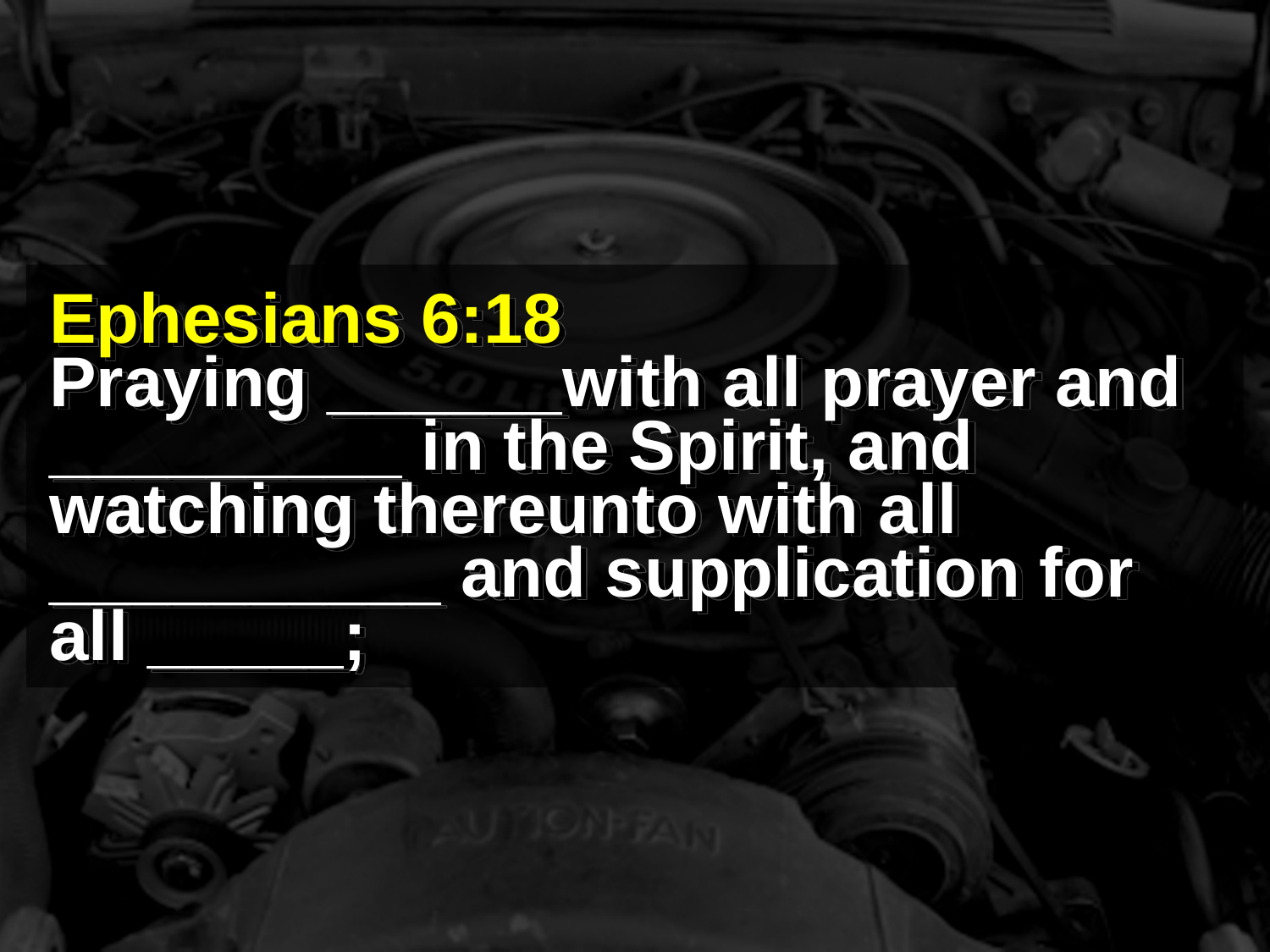

Ephesians 6:18
Praying ______with all prayer and _________ in the Spirit, and watching thereunto with all __________ and supplication for all _____;